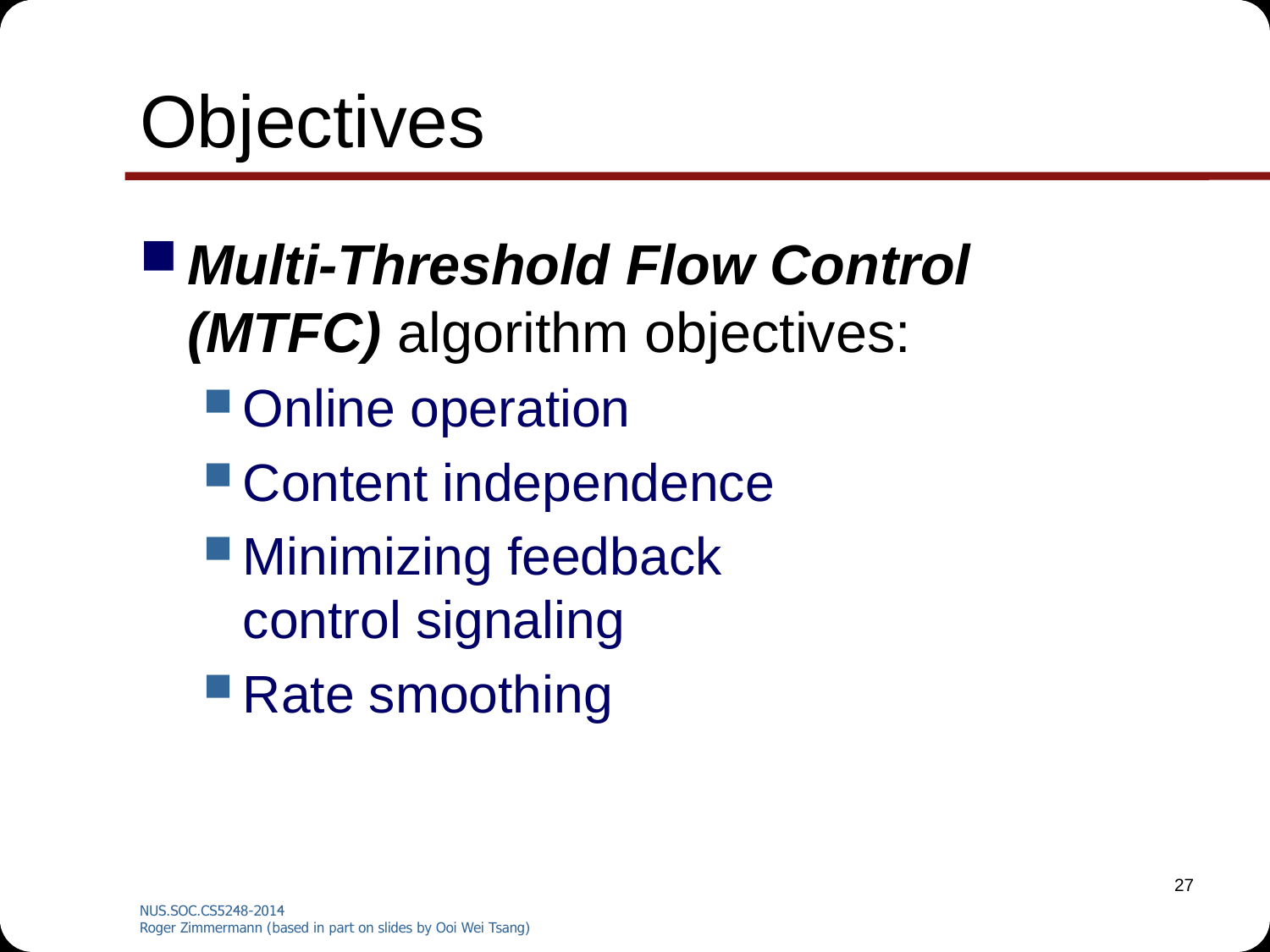

# Objectives
Multi-Threshold Flow Control
(MTFC) algorithm objectives:
Online operation
Content independence
Minimizing feedback
control signaling
Rate smoothing

27
NUS.SOC.CS5248-2014
Roger Zimmermann (based in part on slides by Ooi Wei Tsang)